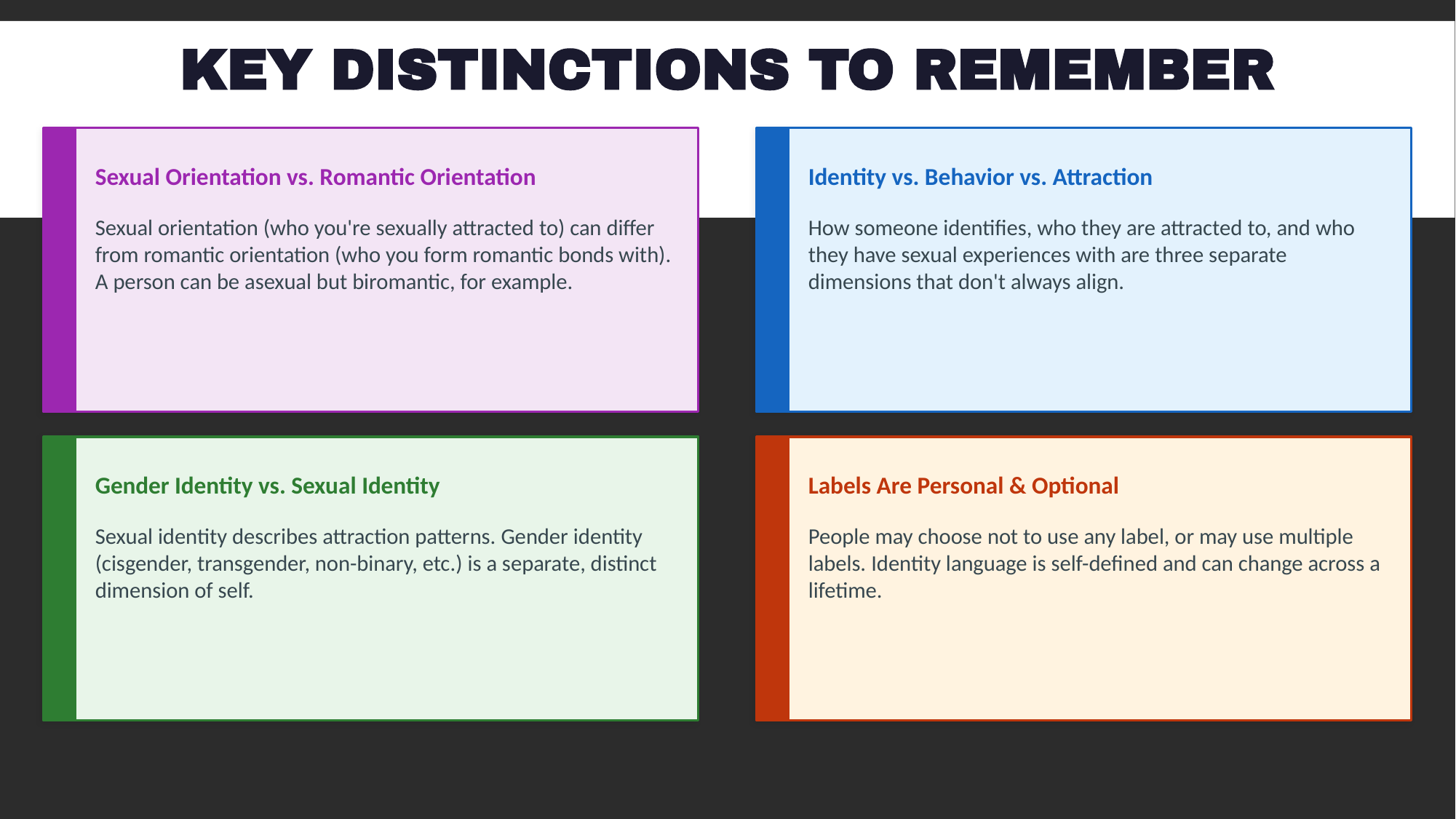

KEY DISTINCTIONS TO REMEMBER

Sexual Orientation vs. Romantic Orientation
Identity vs. Behavior vs. Attraction
Sexual orientation (who you're sexually attracted to) can differ from romantic orientation (who you form romantic bonds with). A person can be asexual but biromantic, for example.
How someone identifies, who they are attracted to, and who they have sexual experiences with are three separate dimensions that don't always align.

Gender Identity vs. Sexual Identity
Labels Are Personal & Optional
Sexual identity describes attraction patterns. Gender identity (cisgender, transgender, non-binary, etc.) is a separate, distinct dimension of self.
People may choose not to use any label, or may use multiple labels. Identity language is self-defined and can change across a lifetime.